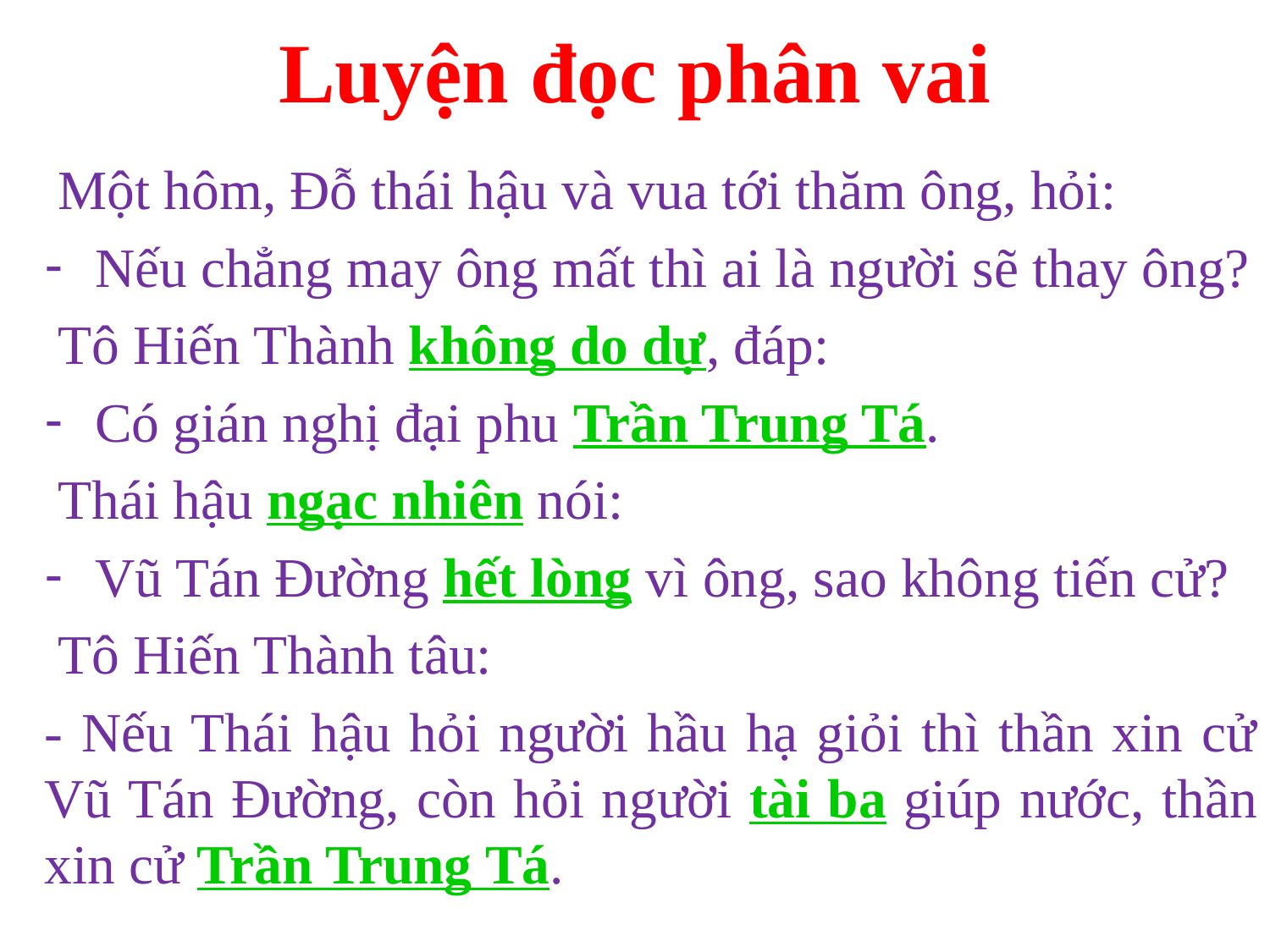

# Luyện đọc phân vai
 Một hôm, Đỗ thái hậu và vua tới thăm ông, hỏi:
Nếu chẳng may ông mất thì ai là người sẽ thay ông?
 Tô Hiến Thành không do dự, đáp:
Có gián nghị đại phu Trần Trung Tá.
 Thái hậu ngạc nhiên nói:
Vũ Tán Đường hết lòng vì ông, sao không tiến cử?
 Tô Hiến Thành tâu:
- Nếu Thái hậu hỏi người hầu hạ giỏi thì thần xin cử Vũ Tán Đường, còn hỏi người tài ba giúp nước, thần xin cử Trần Trung Tá.